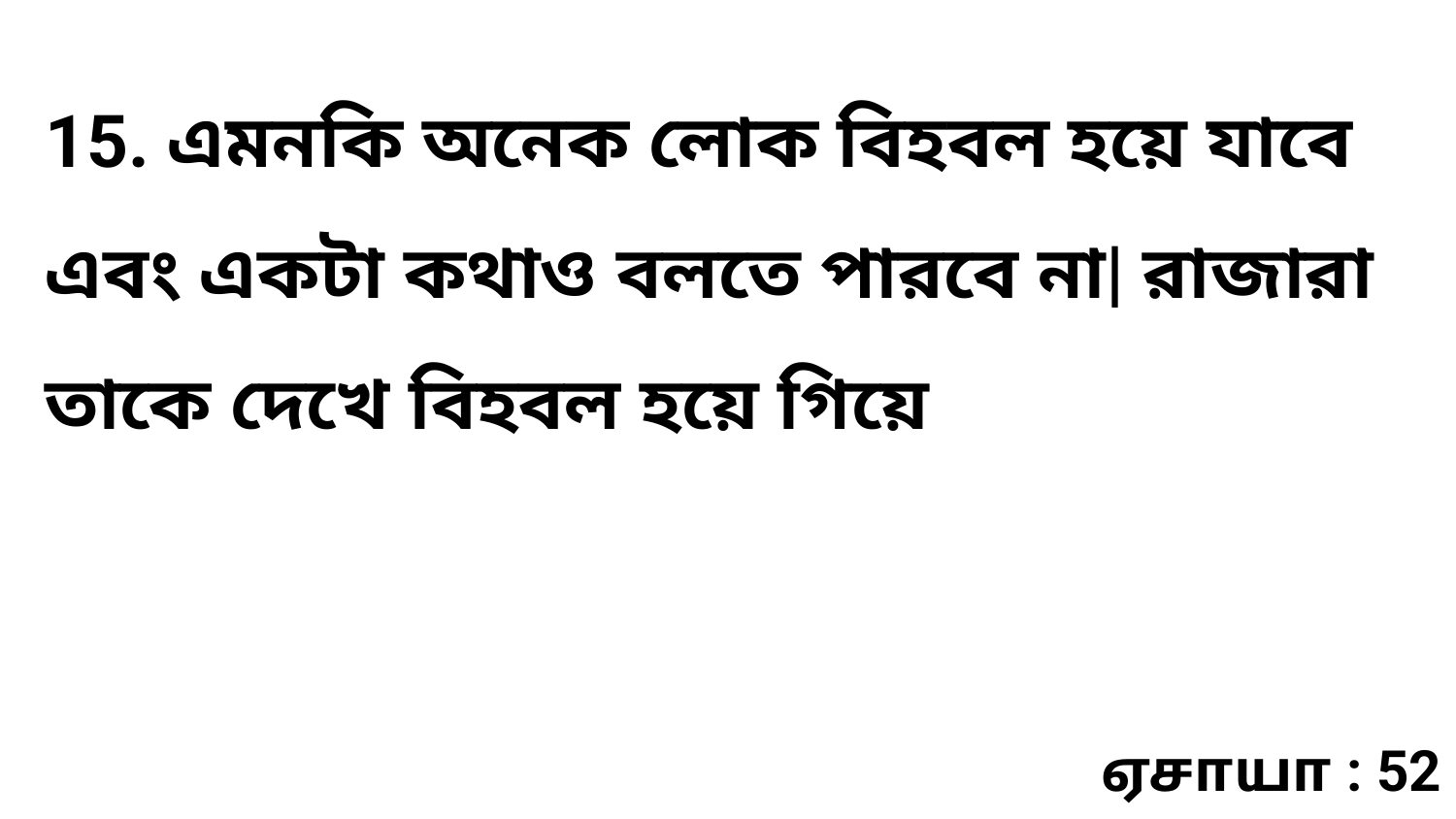

15. এমনকি অনেক লোক বিহবল হয়ে যাবে এবং একটা কথাও বলতে পারবে না| রাজারা তাকে দেখে বিহবল হয়ে গিয়ে
ஏசாயா : 52